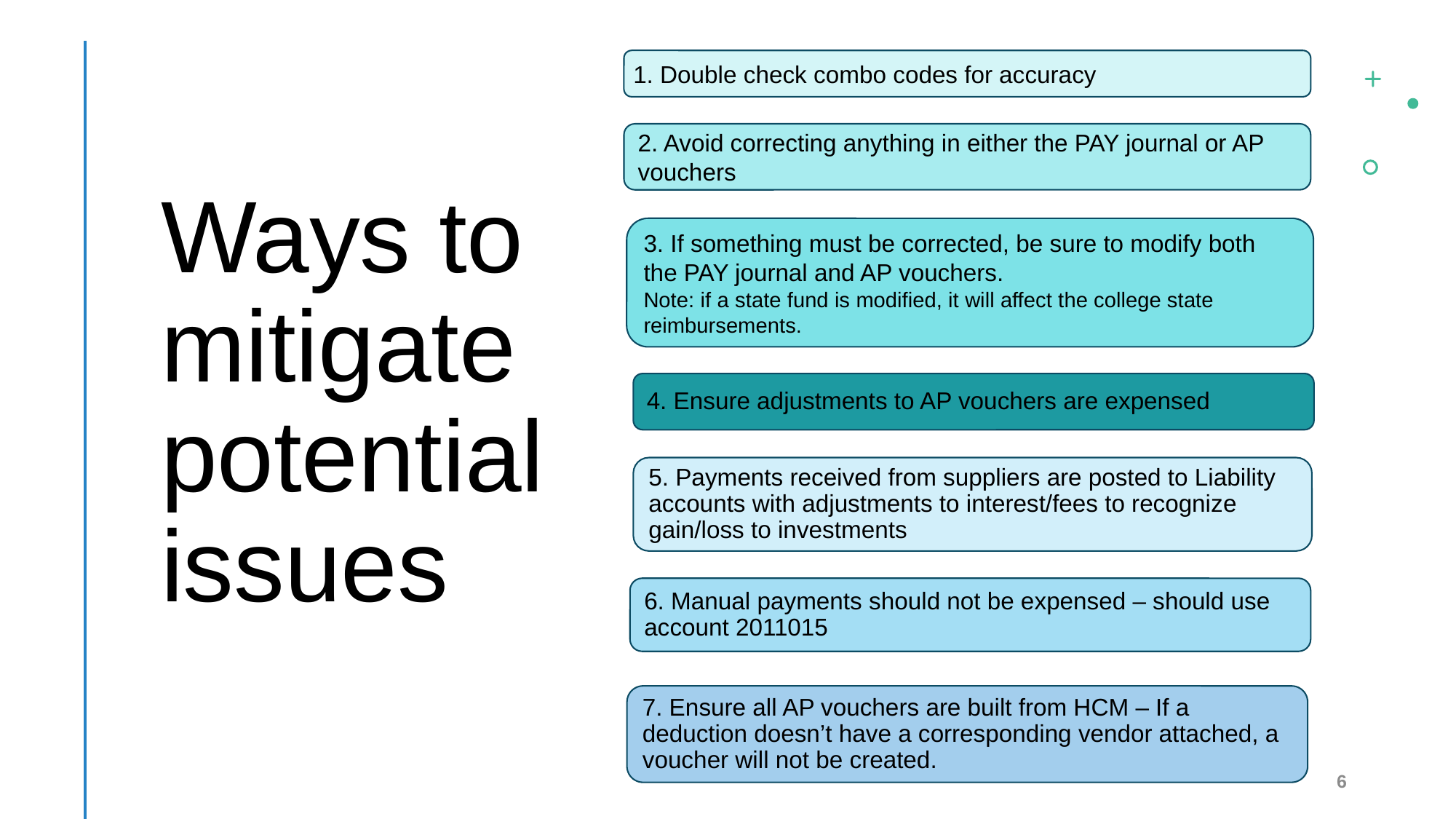

1. Double check combo codes for accuracy
# Ways to mitigate potential issues

2. Avoid correcting anything in either the PAY journal or AP vouchers

3. If something must be corrected, be sure to modify both the PAY journal and AP vouchers.
Note: if a state fund is modified, it will affect the college state reimbursements.
4. Ensure adjustments to AP vouchers are expensed
5. Payments received from suppliers are posted to Liability accounts with adjustments to interest/fees to recognize gain/loss to investments
6. Manual payments should not be expensed – should use account 2011015
7. Ensure all AP vouchers are built from HCM – If a deduction doesn’t have a corresponding vendor attached, a voucher will not be created.
6